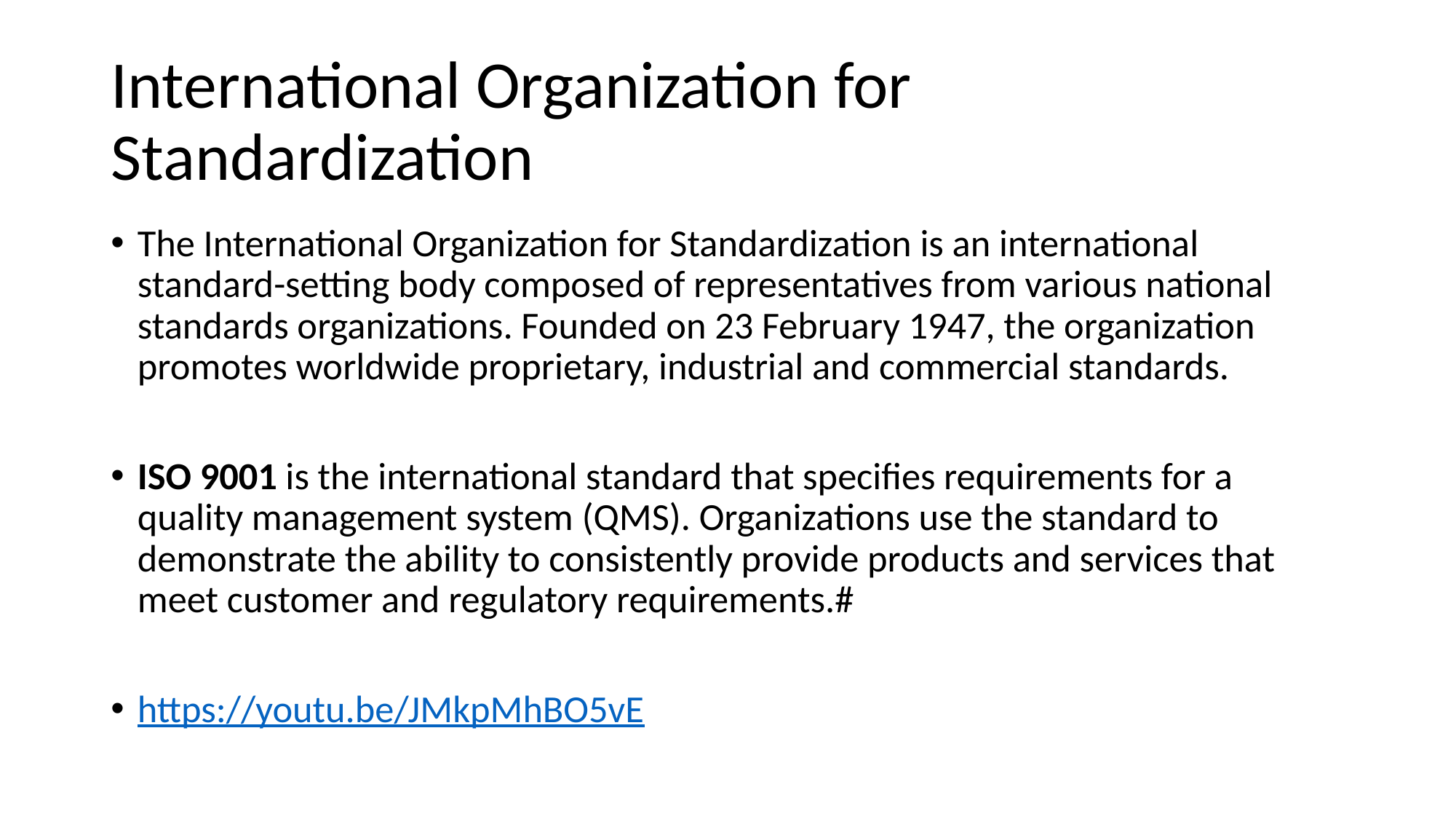

# International Organization for Standardization
The International Organization for Standardization is an international standard-setting body composed of representatives from various national standards organizations. Founded on 23 February 1947, the organization promotes worldwide proprietary, industrial and commercial standards.

ISO 9001 is the international standard that specifies requirements for a quality management system (QMS). Organizations use the standard to demonstrate the ability to consistently provide products and services that meet customer and regulatory requirements.#

https://youtu.be/JMkpMhBO5vE